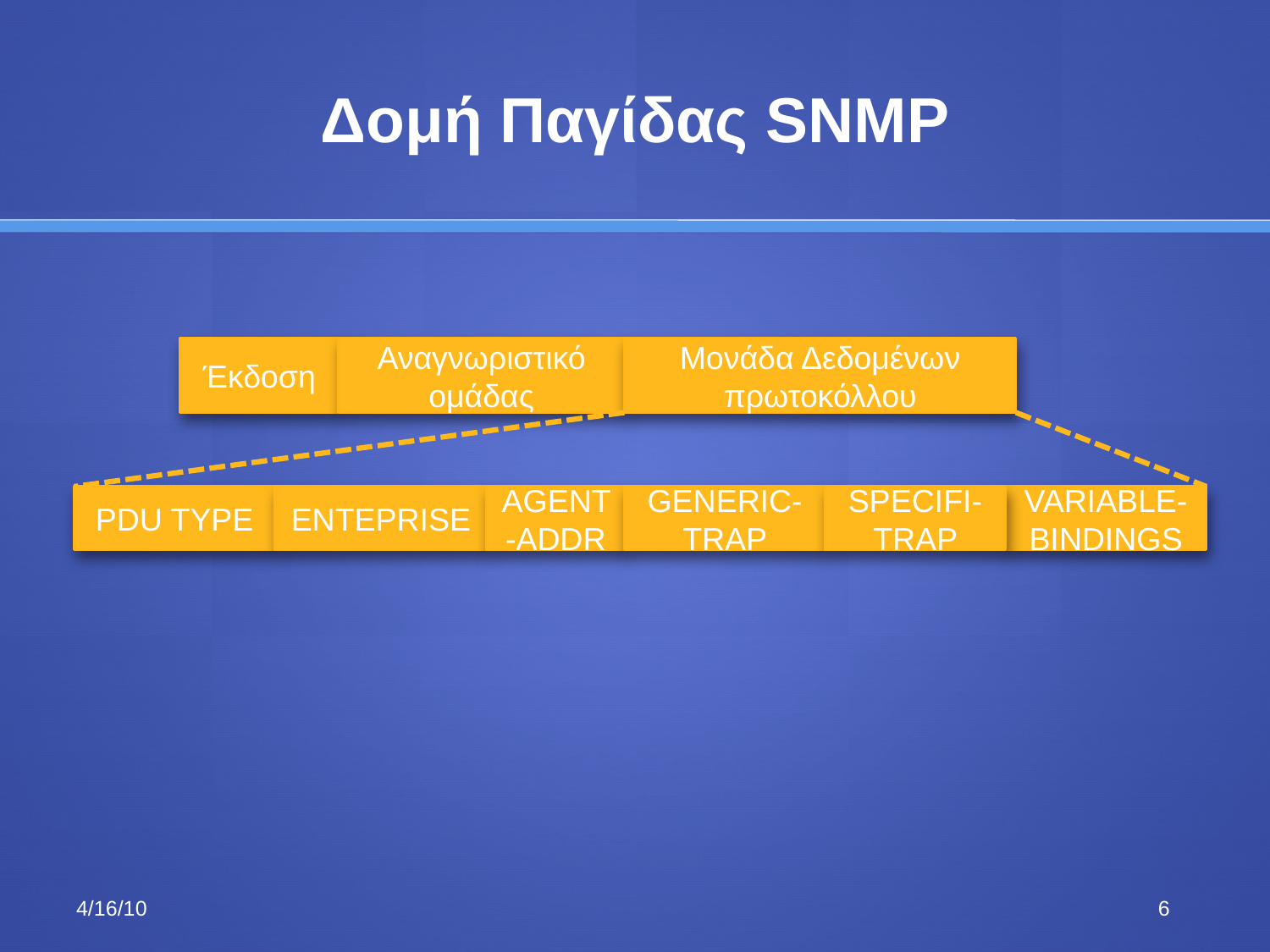

# Δομή Παγίδας SNMP
Έκδοση
Αναγνωριστικό ομάδας
Μονάδα Δεδομένων πρωτοκόλλου
PDU TYPE
ENTEPRISE
AGENT-ADDR
GENERIC-TRAP
VARIABLE- BINDINGS
SPECIFI-TRAP
4/16/10
6